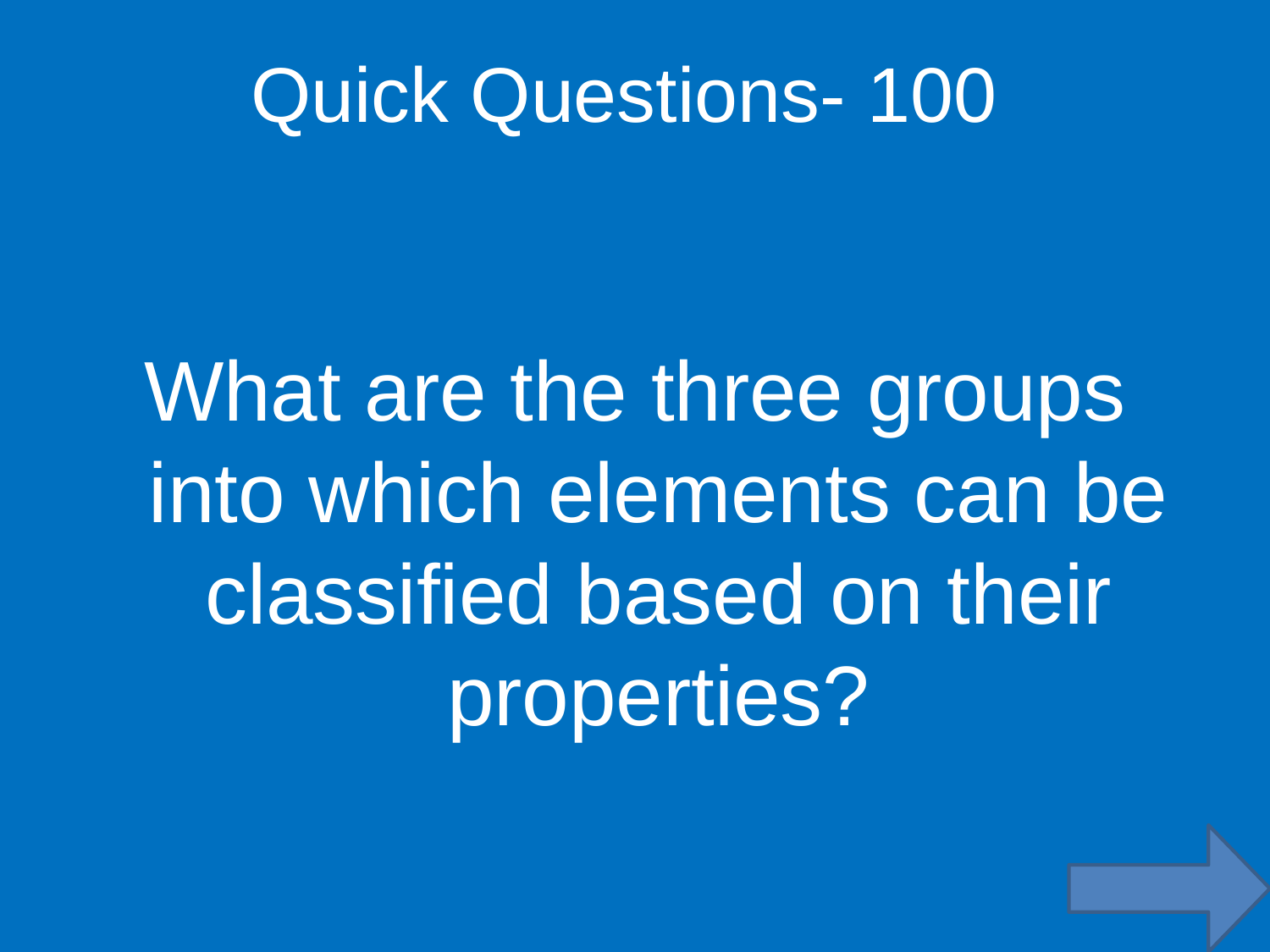

Quick Questions- 100

What are the three groups into which elements can be classified based on their properties?